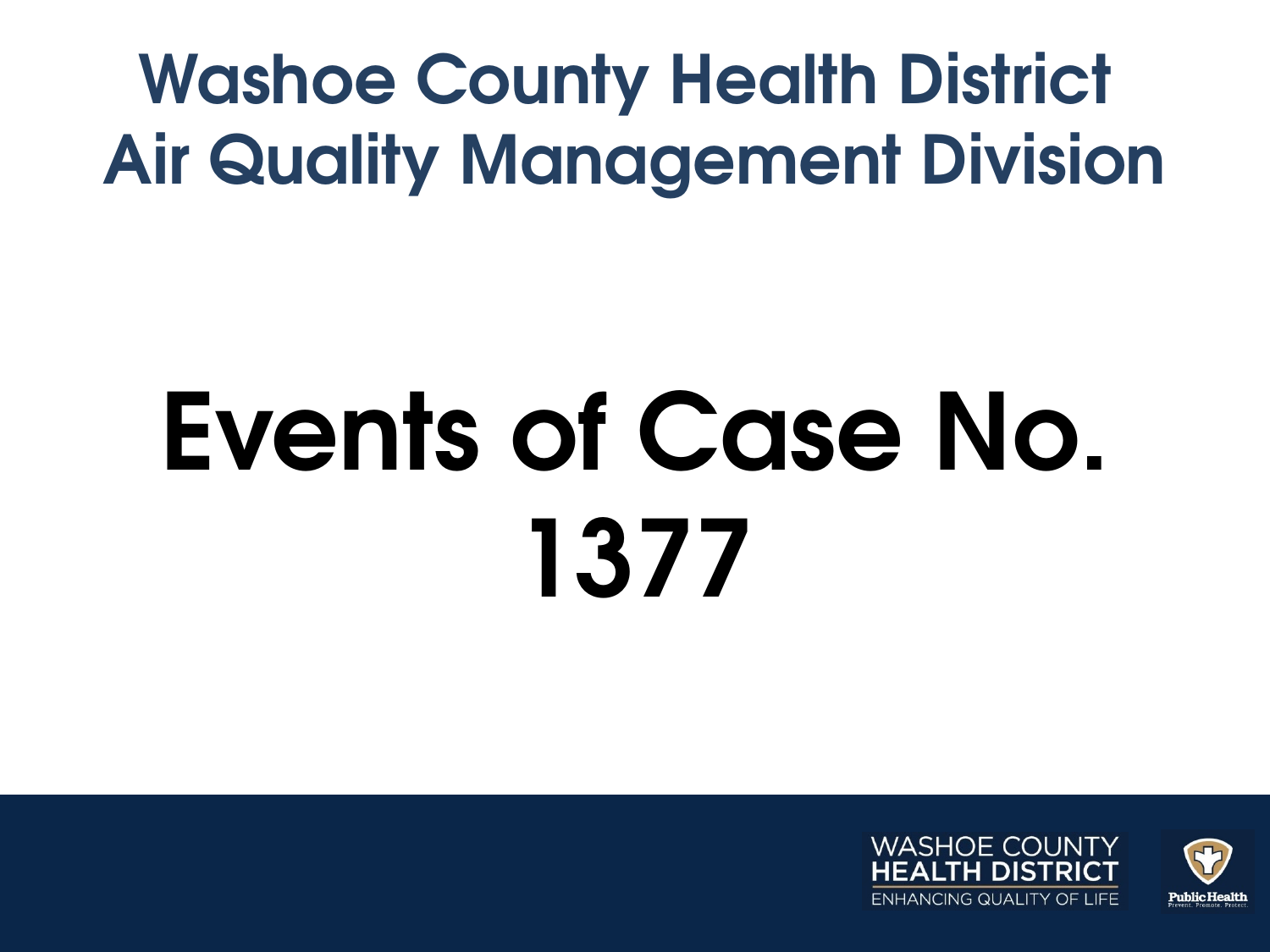

# Washoe County Health District Air Quality Management Division

Events of Case No. 1377